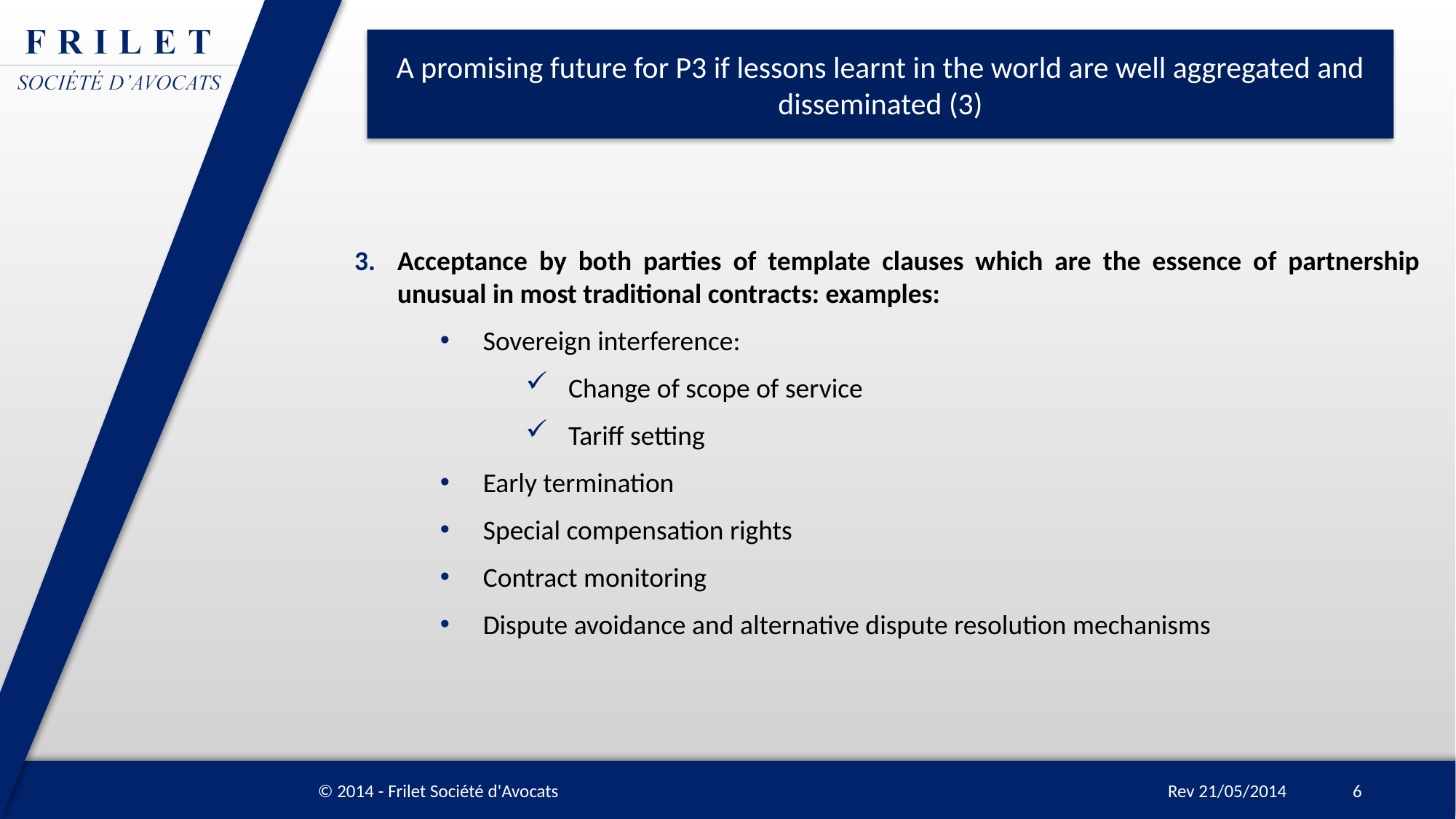

# A promising future for P3 if lessons learnt in the world are well aggregated and disseminated (3)
Acceptance by both parties of template clauses which are the essence of partnership unusual in most traditional contracts: examples:
Sovereign interference:
Change of scope of service
Tariff setting
Early termination
Special compensation rights
Contract monitoring
Dispute avoidance and alternative dispute resolution mechanisms

6
© 2014 - Frilet Société d'Avocats
Rev 21/05/2014